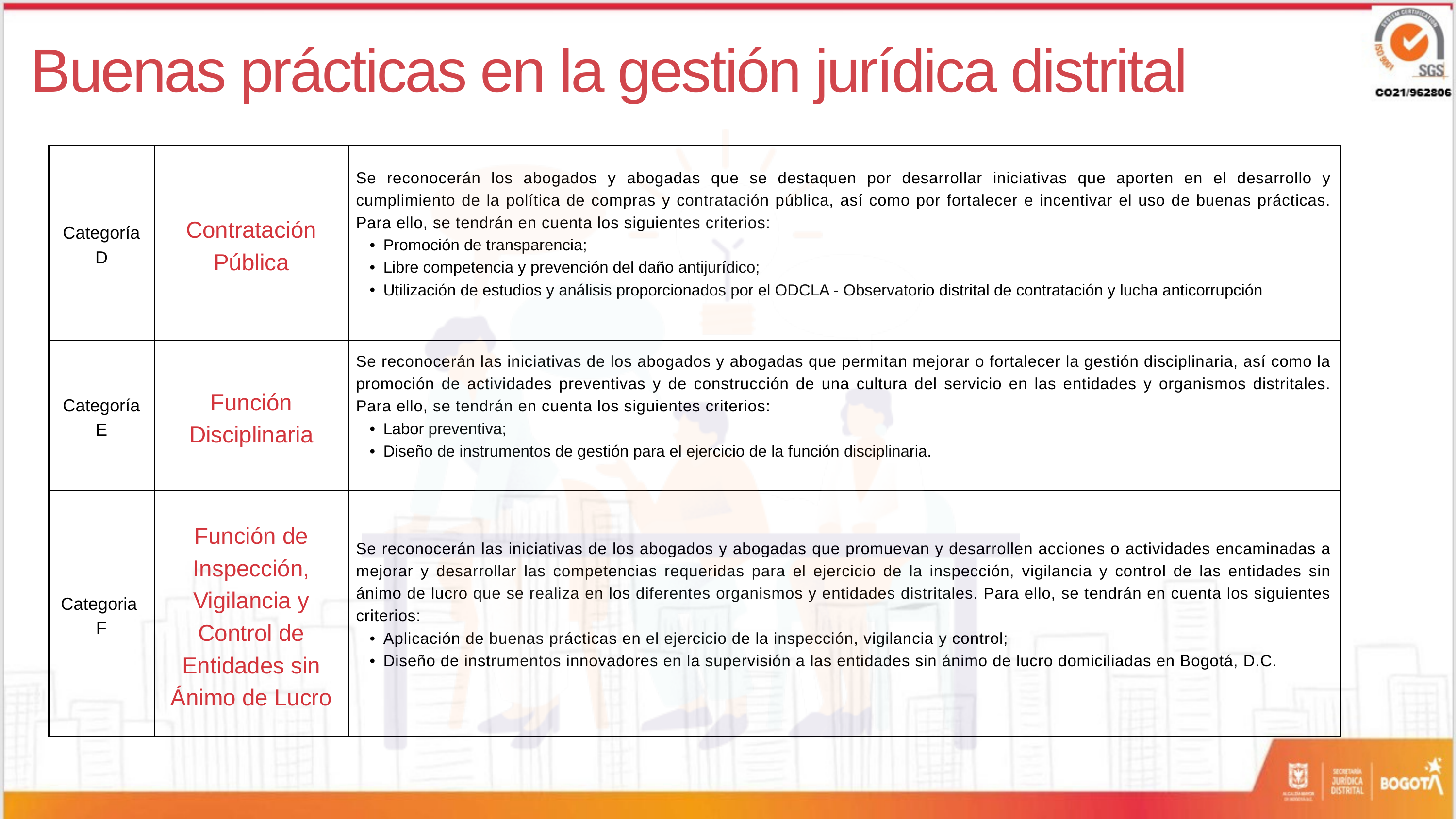

Buenas prácticas en la gestión jurídica distrital

| Categoría D | Contratación Pública | Se reconocerán los abogados y abogadas que se destaquen por desarrollar iniciativas que aporten en el desarrollo y cumplimiento de la política de compras y contratación pública, así como por fortalecer e incentivar el uso de buenas prácticas. Para ello, se tendrán en cuenta los siguientes criterios: Promoción de transparencia; Libre competencia y prevención del daño antijurídico; Utilización de estudios y análisis proporcionados por el ODCLA - Observatorio distrital de contratación y lucha anticorrupción |
| --- | --- | --- |
| Categoría E | Función Disciplinaria | Se reconocerán las iniciativas de los abogados y abogadas que permitan mejorar o fortalecer la gestión disciplinaria, así como la promoción de actividades preventivas y de construcción de una cultura del servicio en las entidades y organismos distritales. Para ello, se tendrán en cuenta los siguientes criterios: Labor preventiva; Diseño de instrumentos de gestión para el ejercicio de la función disciplinaria. |
| Categoria F | Función de Inspección, Vigilancia y Control de Entidades sin Ánimo de Lucro | Se reconocerán las iniciativas de los abogados y abogadas que promuevan y desarrollen acciones o actividades encaminadas a mejorar y desarrollar las competencias requeridas para el ejercicio de la inspección, vigilancia y control de las entidades sin ánimo de lucro que se realiza en los diferentes organismos y entidades distritales. Para ello, se tendrán en cuenta los siguientes criterios: Aplicación de buenas prácticas en el ejercicio de la inspección, vigilancia y control; Diseño de instrumentos innovadores en la supervisión a las entidades sin ánimo de lucro domiciliadas en Bogotá, D.C. |